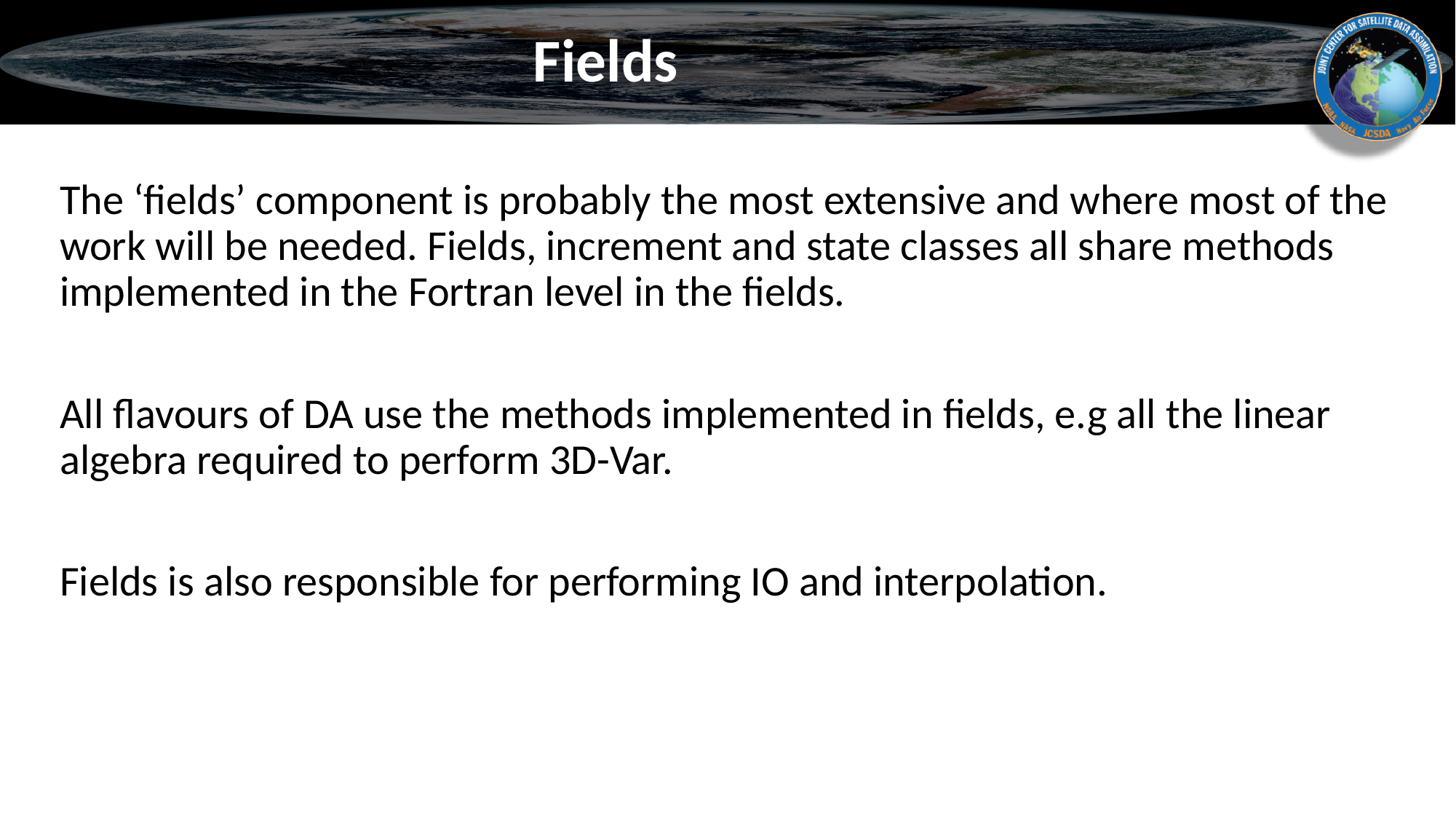

# Fields
The ‘fields’ component is probably the most extensive and where most of the work will be needed. Fields, increment and state classes all share methods implemented in the Fortran level in the fields.

All flavours of DA use the methods implemented in fields, e.g all the linear algebra required to perform 3D-Var.

Fields is also responsible for performing IO and interpolation.